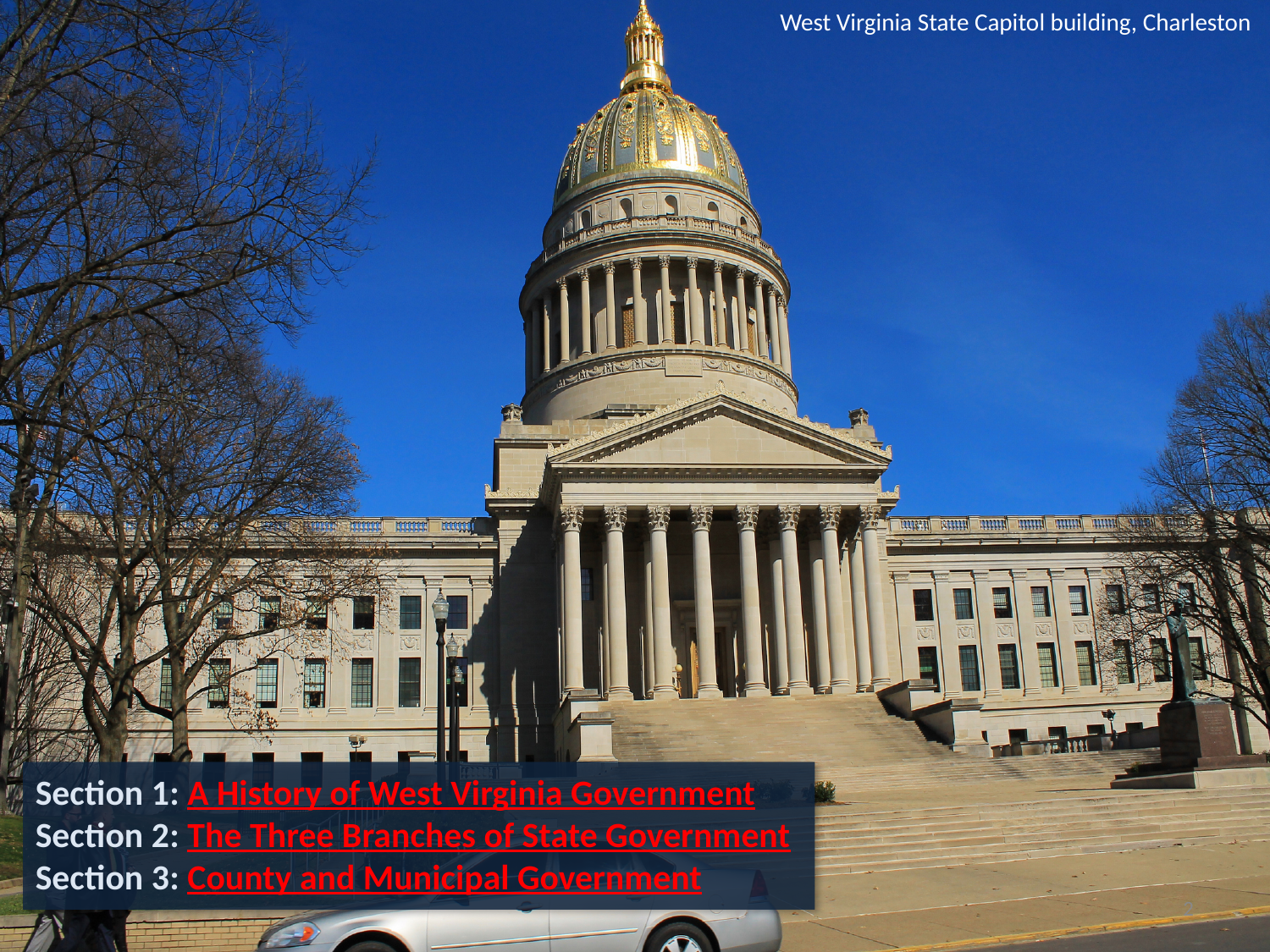

West Virginia State Capitol building, Charleston

Section 1: A History of West Virginia Government
Section 2: The Three Branches of State Government
Section 3: County and Municipal Government
2